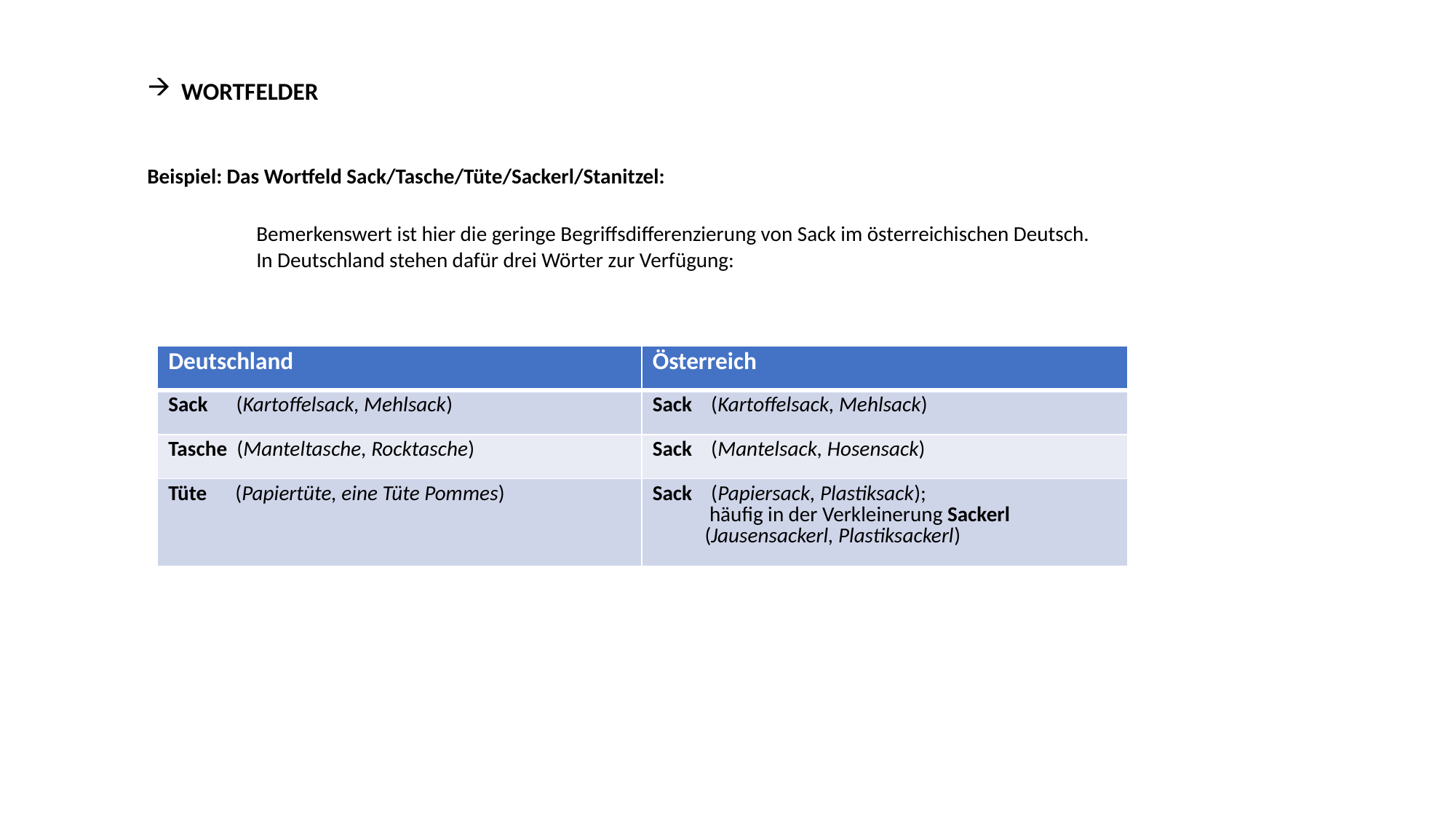

WORTFELDER

Beispiel: Das Wortfeld Sack/Tasche/Tüte/Sackerl/Stanitzel:

 	Bemerkenswert ist hier die geringe Begriffsdifferenzierung von Sack im österreichischen Deutsch.
	In Deutschland stehen dafür drei Wörter zur Verfügung:

| Deutschland | Österreich |
| --- | --- |
| Sack (Kartoffelsack, Mehlsack) | Sack (Kartoffelsack, Mehlsack) |
| Tasche (Manteltasche, Rocktasche) | Sack (Mantelsack, Hosensack) |
| Tüte (Papiertüte, eine Tüte Pommes) | Sack (Papiersack, Plastiksack); häufig in der Verkleinerung Sackerl (Jausensackerl, Plastiksackerl) |